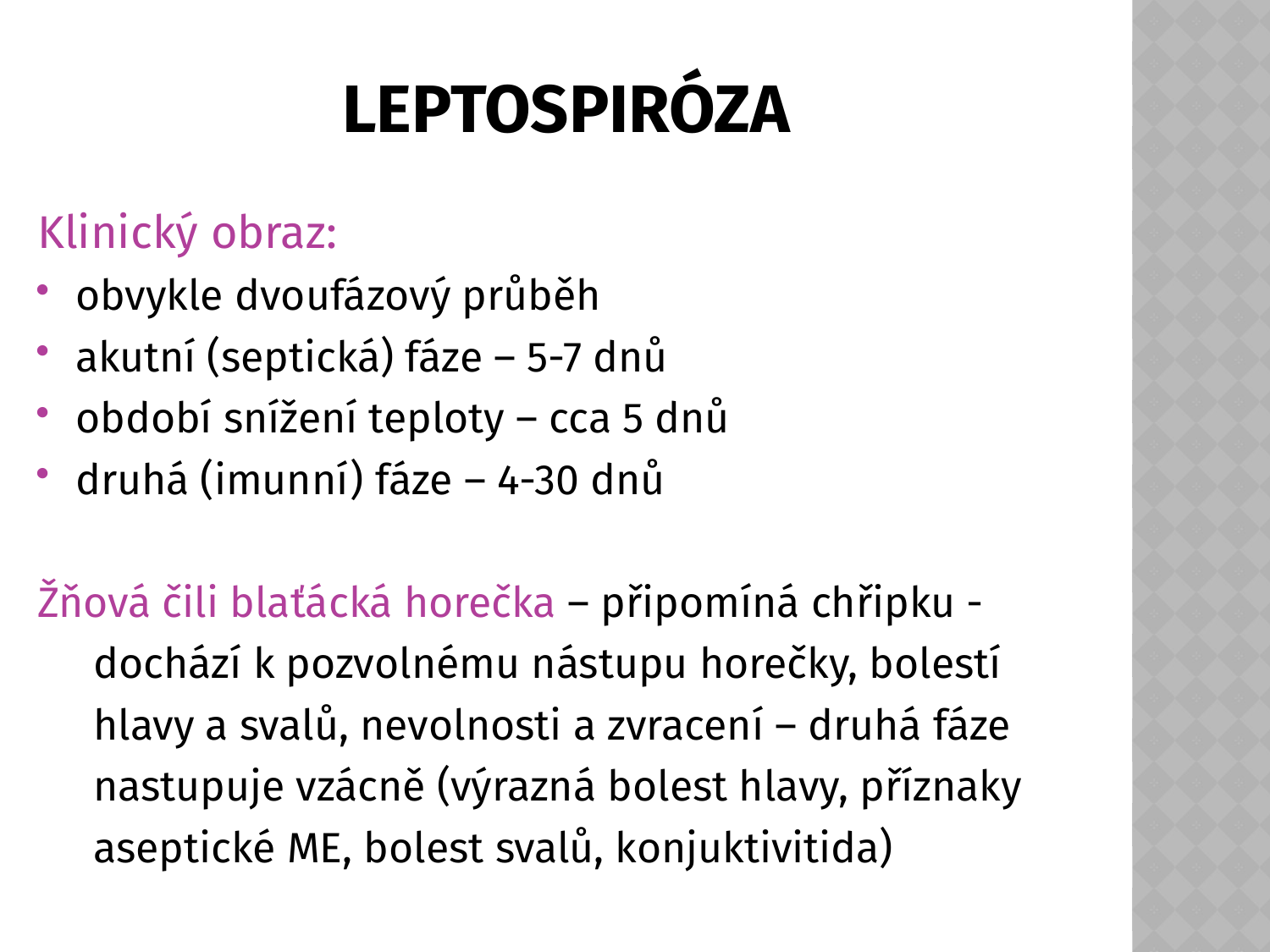

# leptospiróza
Klinický obraz:
obvykle dvoufázový průběh
akutní (septická) fáze – 5-7 dnů
období snížení teploty – cca 5 dnů
druhá (imunní) fáze – 4-30 dnů

Žňová čili blaťácká horečka – připomíná chřipku -
     dochází k pozvolnému nástupu horečky, bolestí
     hlavy a svalů, nevolnosti a zvracení – druhá fáze
     nastupuje vzácně (výrazná bolest hlavy, příznaky
     aseptické ME, bolest svalů, konjuktivitida)